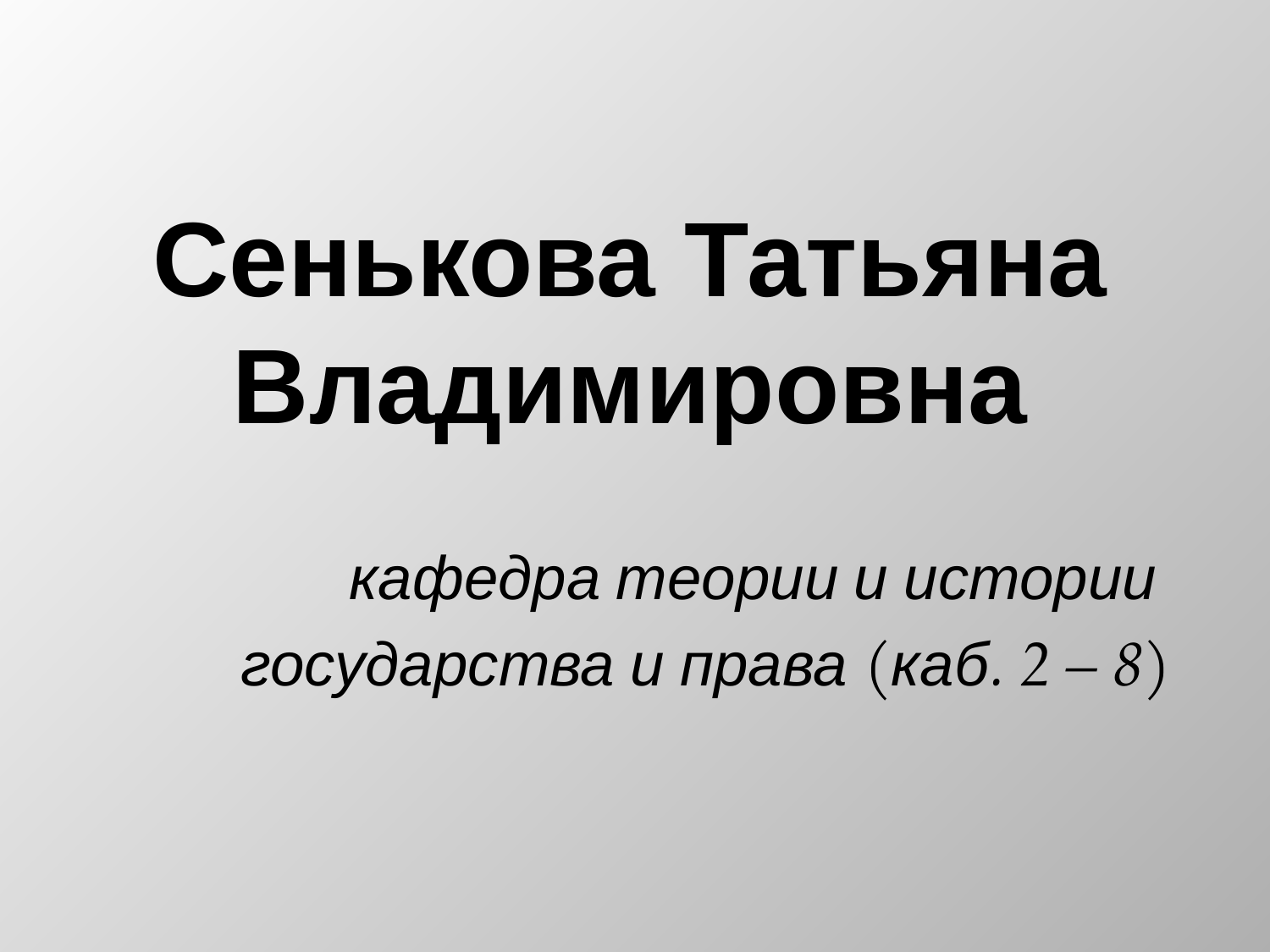

# Сенькова Татьяна Владимировна

кафедра теории и истории
государства и права (каб. 2 – 8)